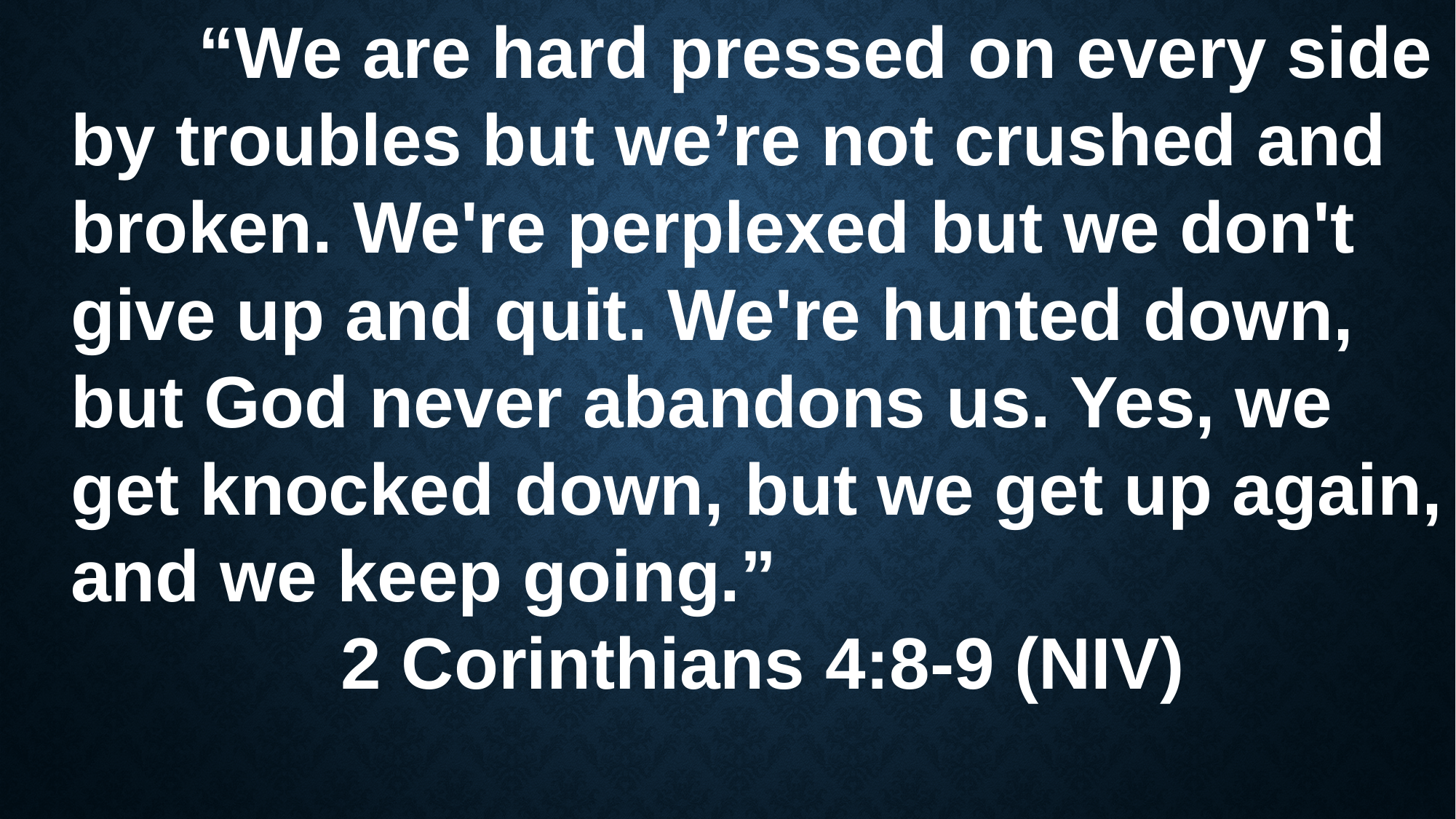

“We are hard pressed on every side by troubles but we’re not crushed and broken. We're perplexed but we don't give up and quit. We're hunted down, but God never abandons us. Yes, we get knocked down, but we get up again, and we keep going.”
2 Corinthians 4:8-9 (NIV)